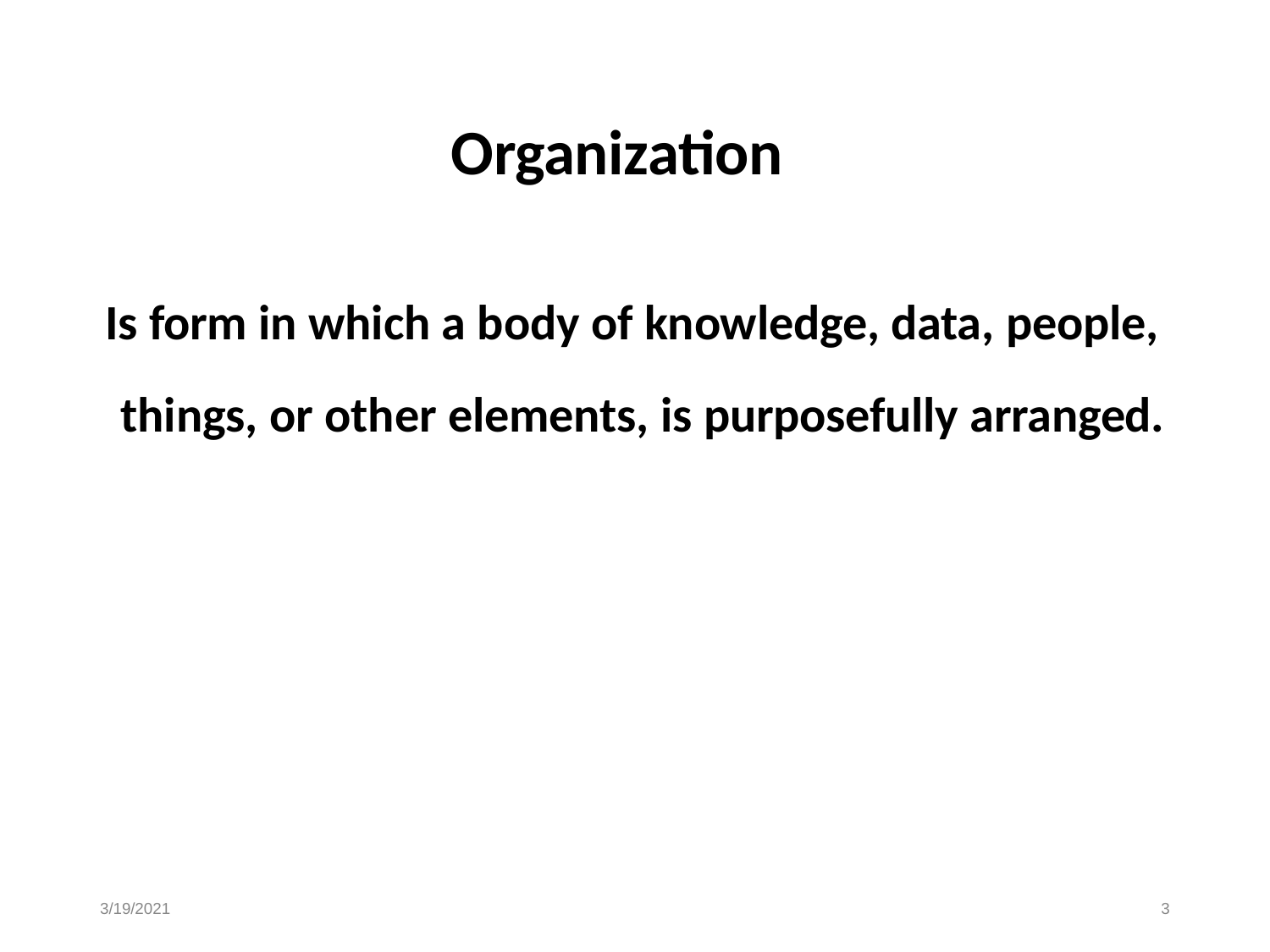

# Organization
Is form in which a body of knowledge, data, people,  things, or other elements, is purposefully arranged.
3/19/2021
3